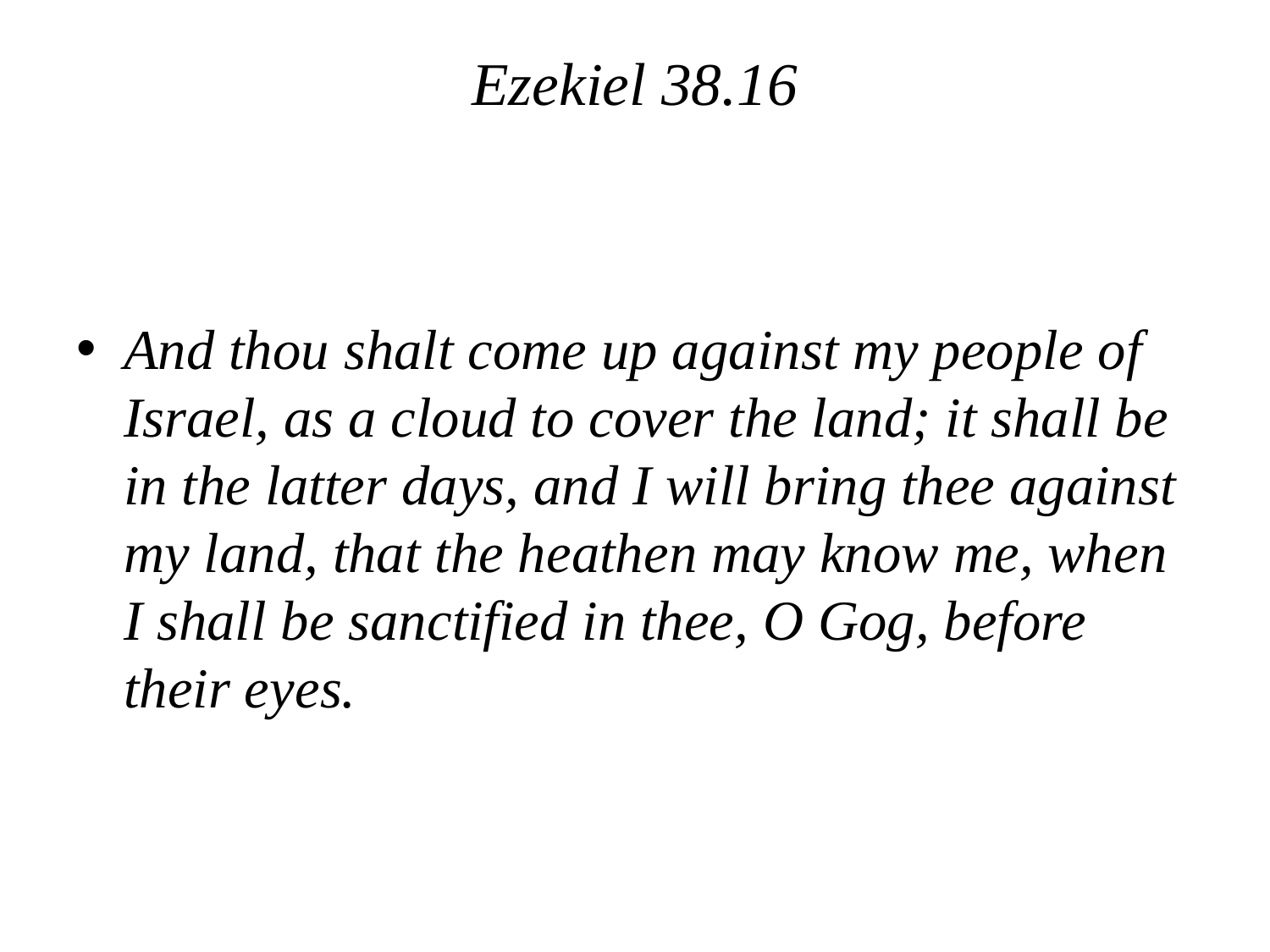

# Ezekiel 38.16
And thou shalt come up against my people of Israel, as a cloud to cover the land; it shall be in the latter days, and I will bring thee against my land, that the heathen may know me, when I shall be sanctified in thee, O Gog, before their eyes.